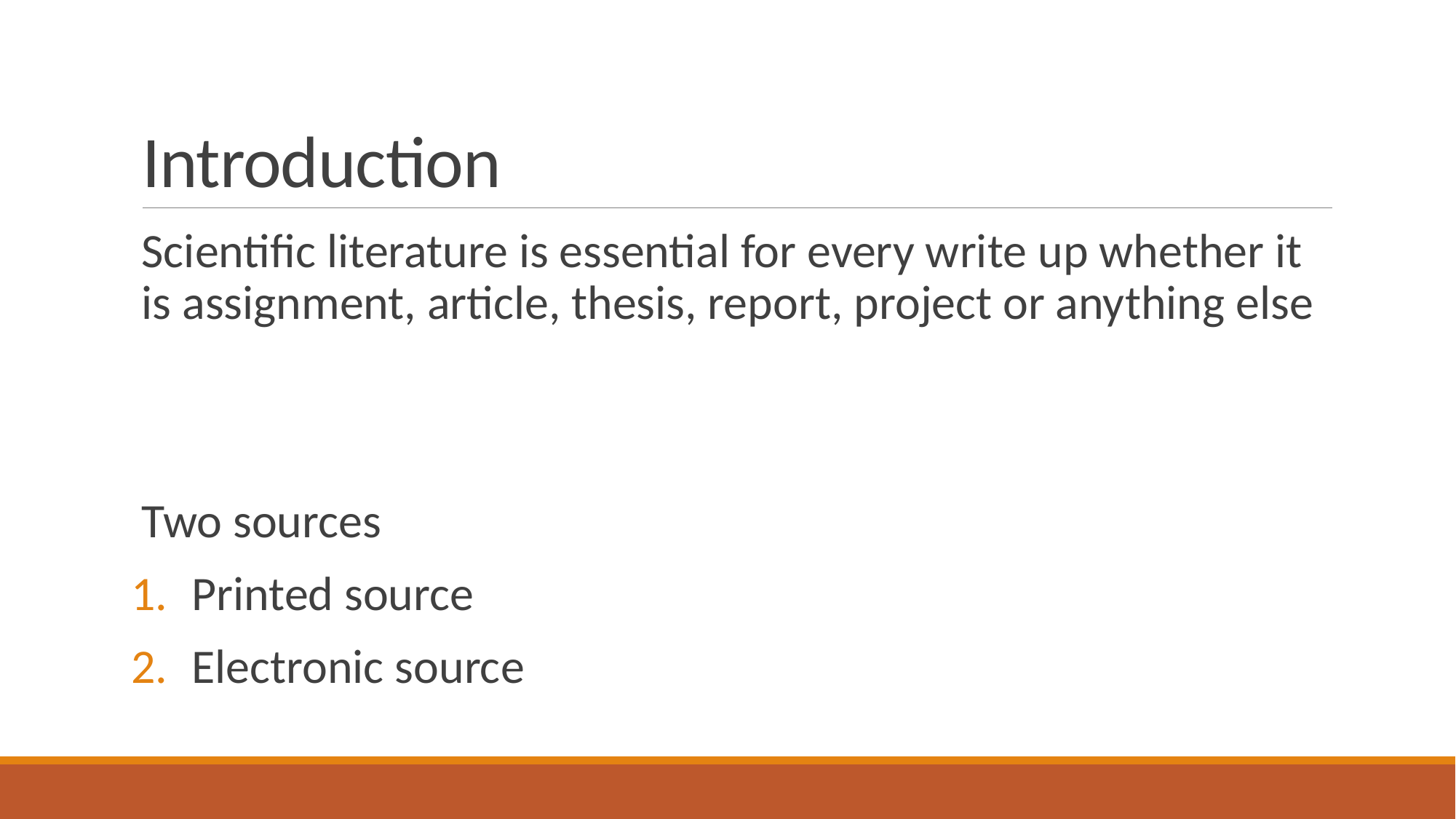

# Introduction
Scientific literature is essential for every write up whether it is assignment, article, thesis, report, project or anything else

Two sources
Printed source
Electronic source